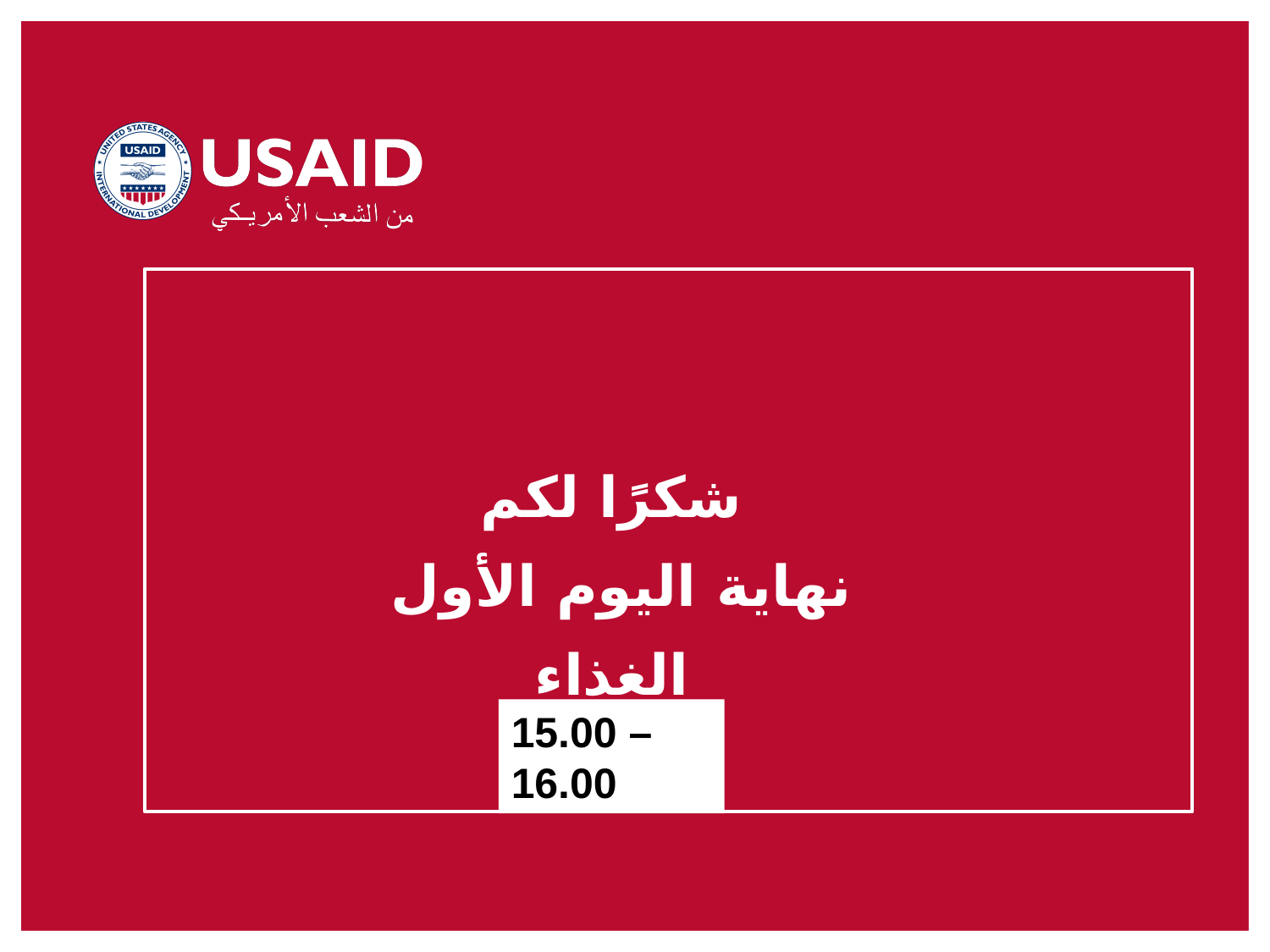

شكرًا لكم
نهاية اليوم الأول
الغذاء

15.00 – 16.00